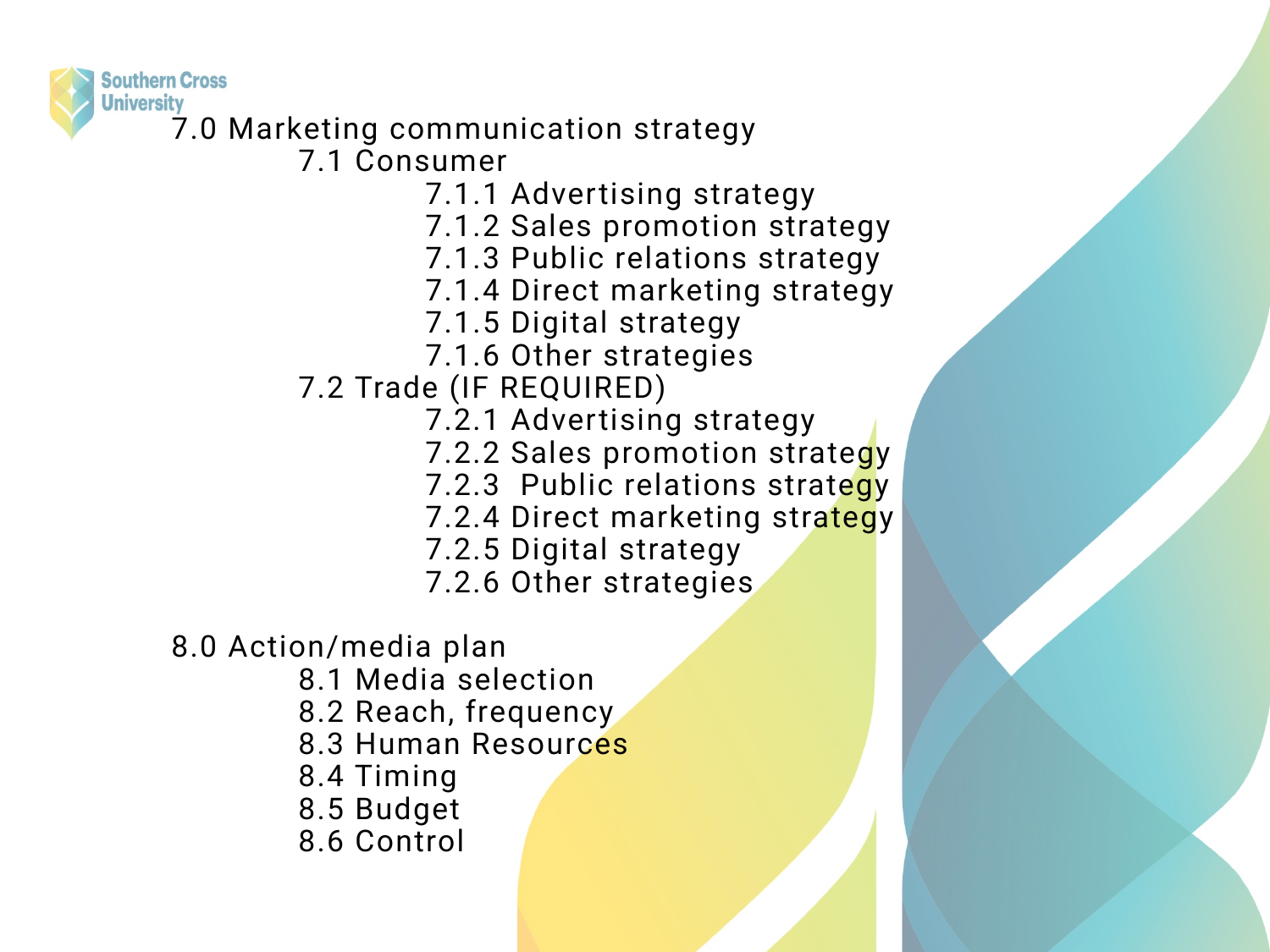

# 7.0 Marketing communication strategy 7.1 Consumer 7.1.1 Advertising strategy 7.1.2 Sales promotion strategy 7.1.3 Public relations strategy 7.1.4 Direct marketing strategy 7.1.5 Digital strategy 7.1.6 Other strategies 7.2 Trade (IF REQUIRED) 7.2.1 Advertising strategy 7.2.2 Sales promotion strategy 7.2.3  Public relations strategy 7.2.4 Direct marketing strategy 7.2.5 Digital strategy 7.2.6 Other strategies   8.0 Action/media plan 8.1 Media selection 8.2 Reach, frequency 8.3 Human Resources 8.4 Timing 8.5 Budget 8.6 Control